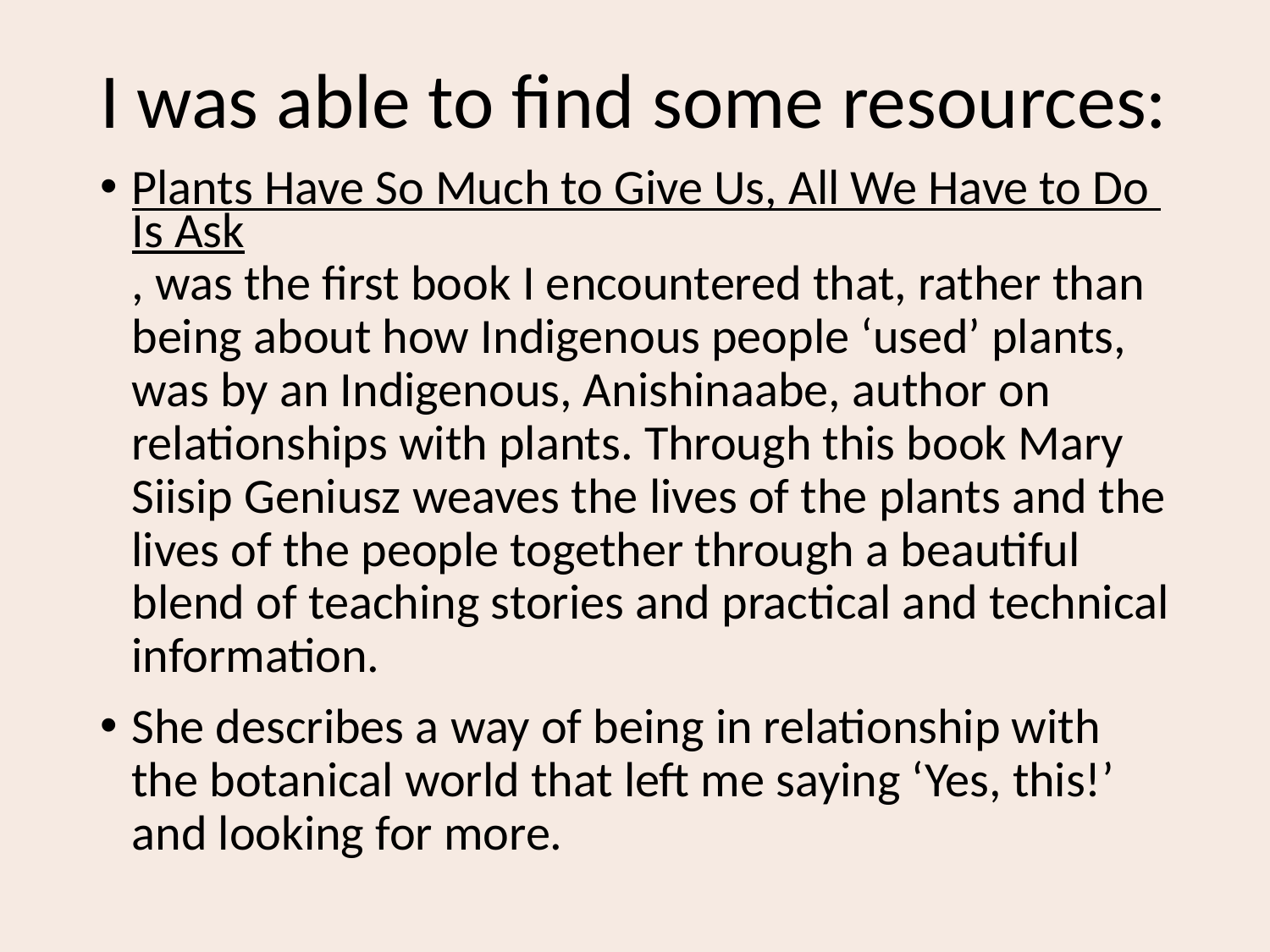

# I was able to find some resources:
Plants Have So Much to Give Us, All We Have to Do Is Ask, was the first book I encountered that, rather than being about how Indigenous people ‘used’ plants, was by an Indigenous, Anishinaabe, author on relationships with plants. Through this book Mary Siisip Geniusz weaves the lives of the plants and the lives of the people together through a beautiful blend of teaching stories and practical and technical information.
She describes a way of being in relationship with the botanical world that left me saying ‘Yes, this!’ and looking for more.